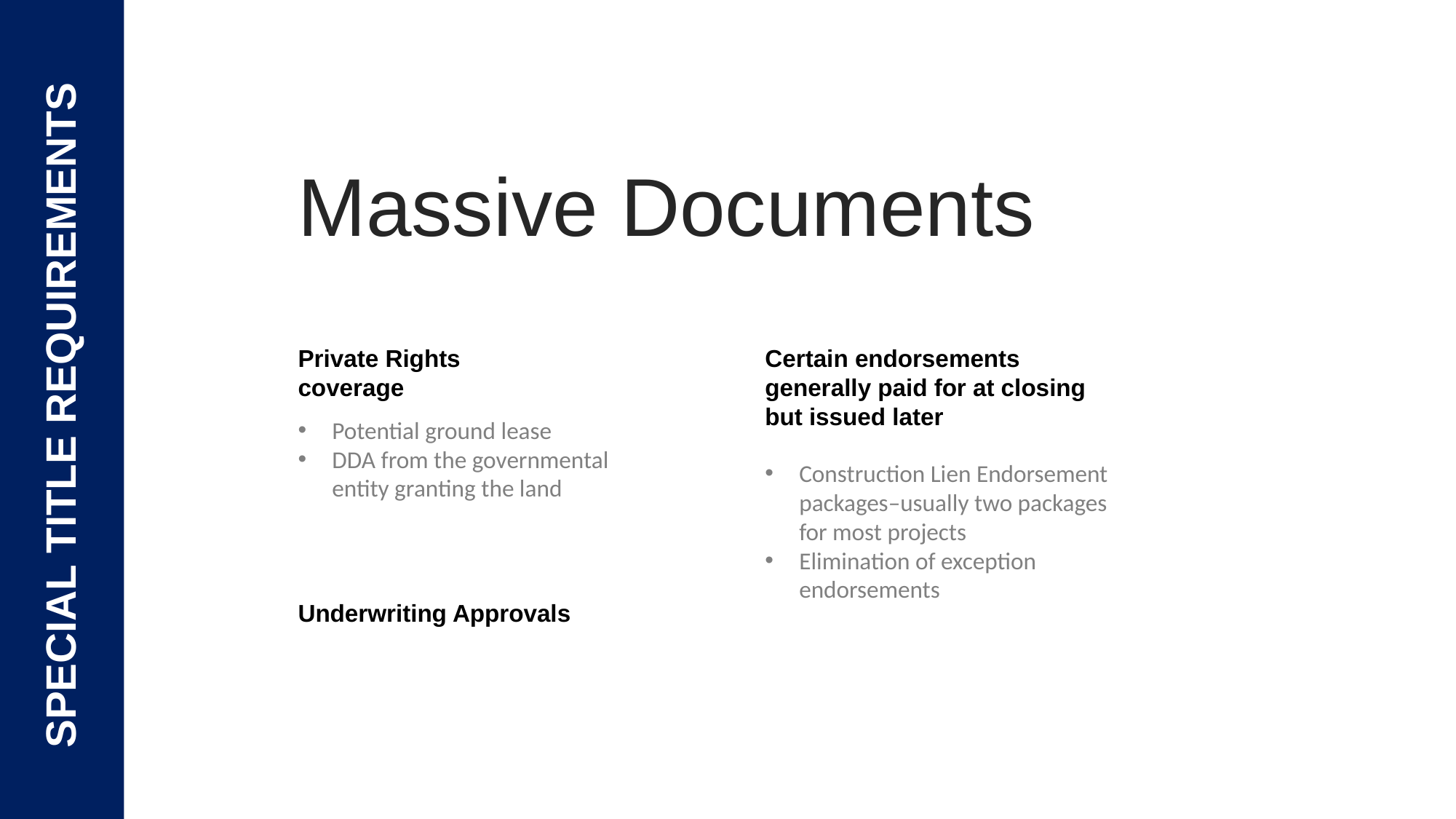

Massive Documents
Private Rights coverage
Certain endorsements generally paid for at closing but issued later
SPECIAL TITLE REQUIREMENTS
Potential ground lease
DDA from the governmental entity granting the land
Construction Lien Endorsement packages–usually two packages for most projects
Elimination of exception endorsements
Underwriting Approvals